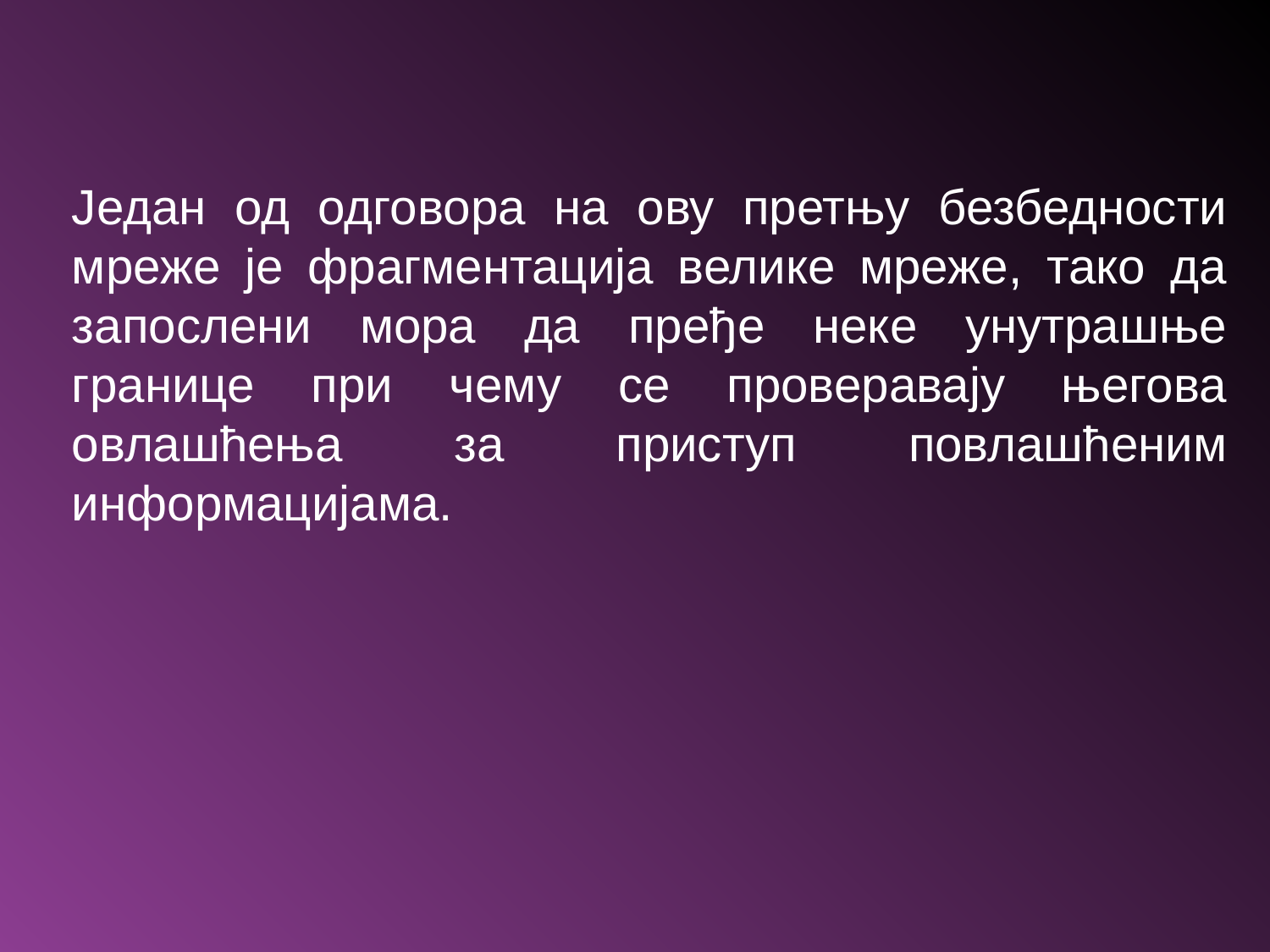

Један од одговора на ову претњу безбедности мреже је фрагментација велике мреже, тако да запослени мора да пређе неке унутрашње границе при чему се проверавају његова овлашћења за приступ повлашћеним информацијама.